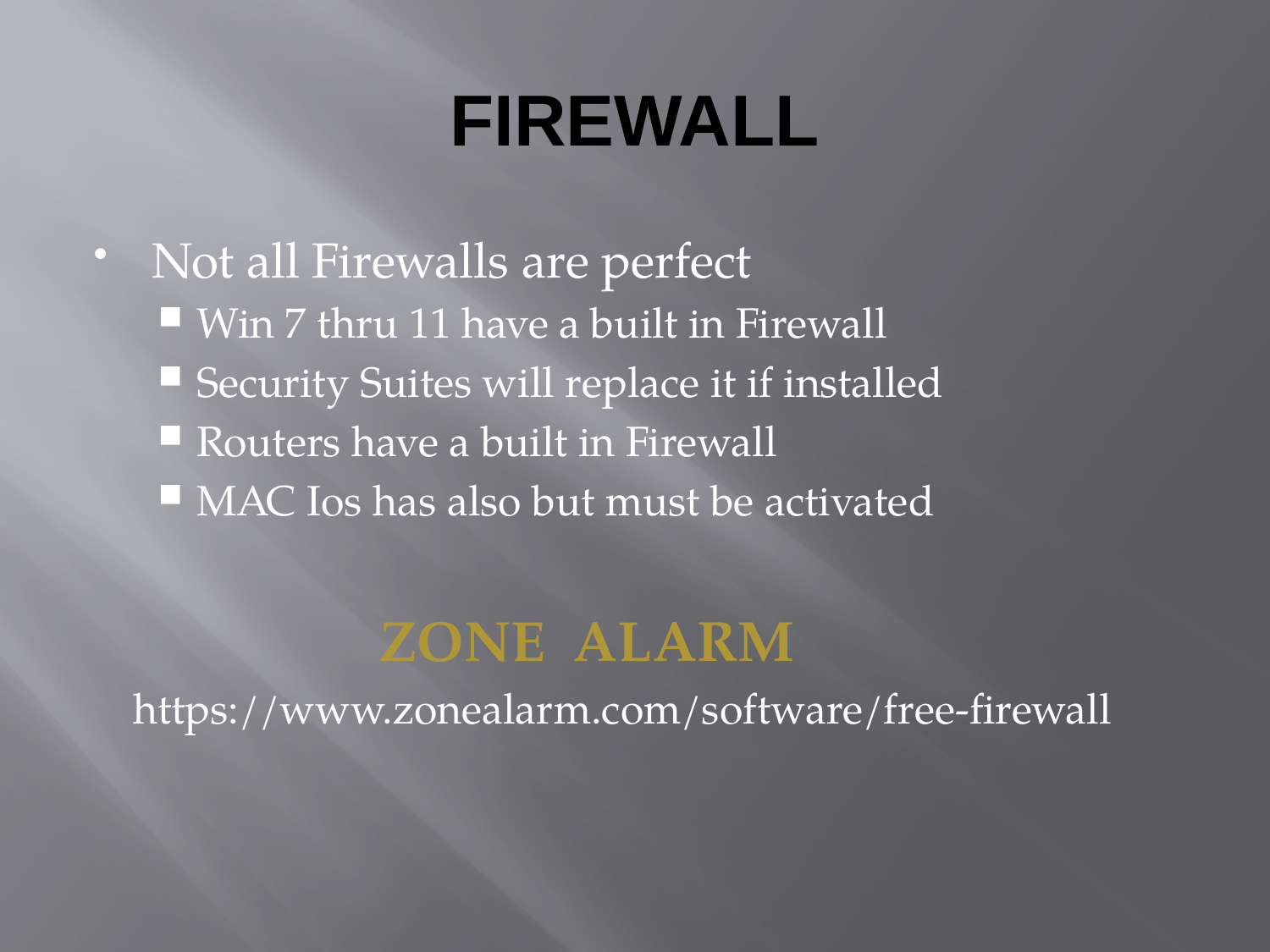

# FIREWALL
Not all Firewalls are perfect
Win 7 thru 11 have a built in Firewall
Security Suites will replace it if installed
Routers have a built in Firewall
MAC Ios has also but must be activated

ZONE  ALARM
https://www.zonealarm.com/software/free-firewall